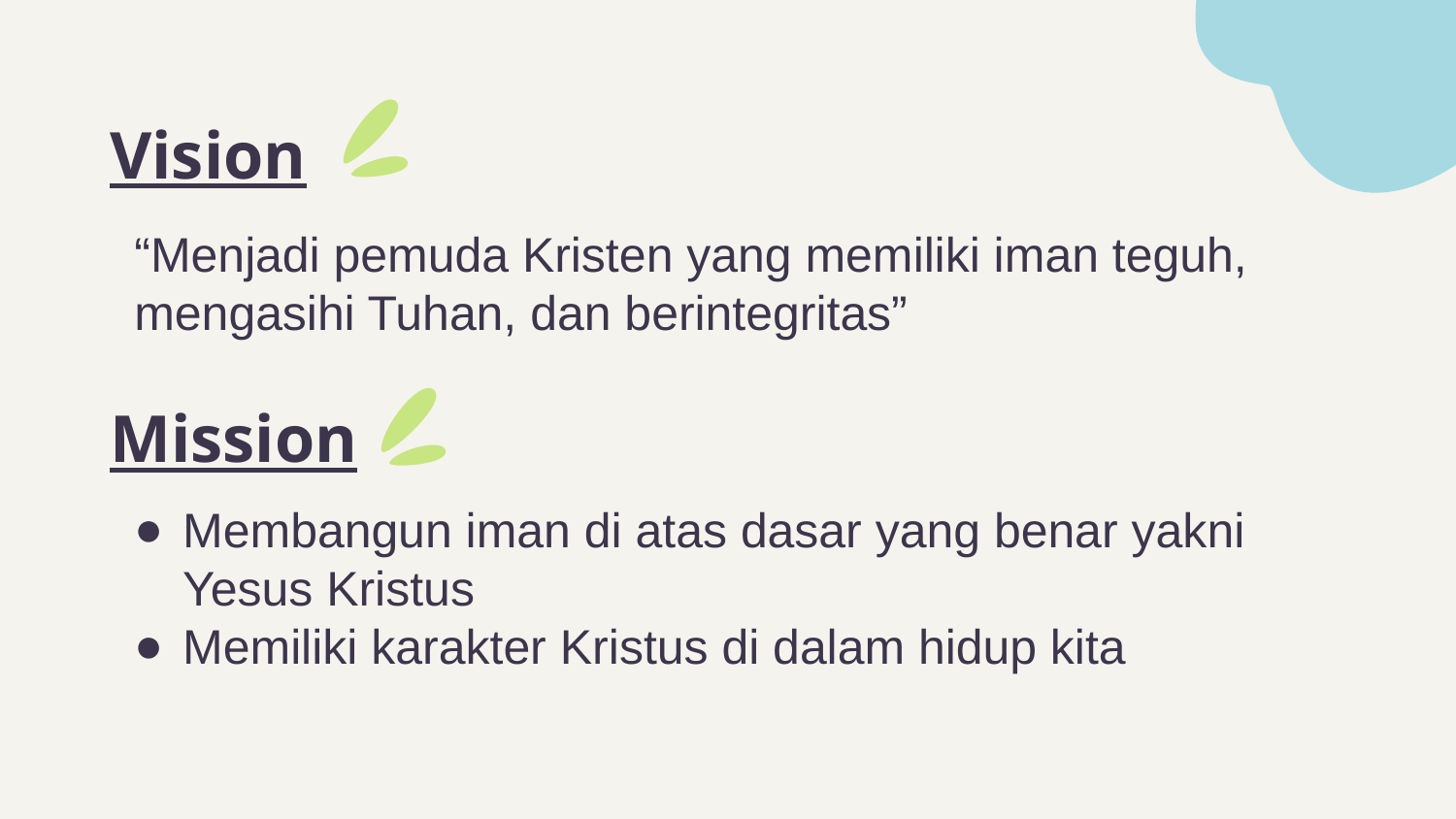

# Vision

“Menjadi pemuda Kristen yang memiliki iman teguh, mengasihi Tuhan, dan berintegritas”
Mission

Membangun iman di atas dasar yang benar yakni Yesus Kristus
Memiliki karakter Kristus di dalam hidup kita